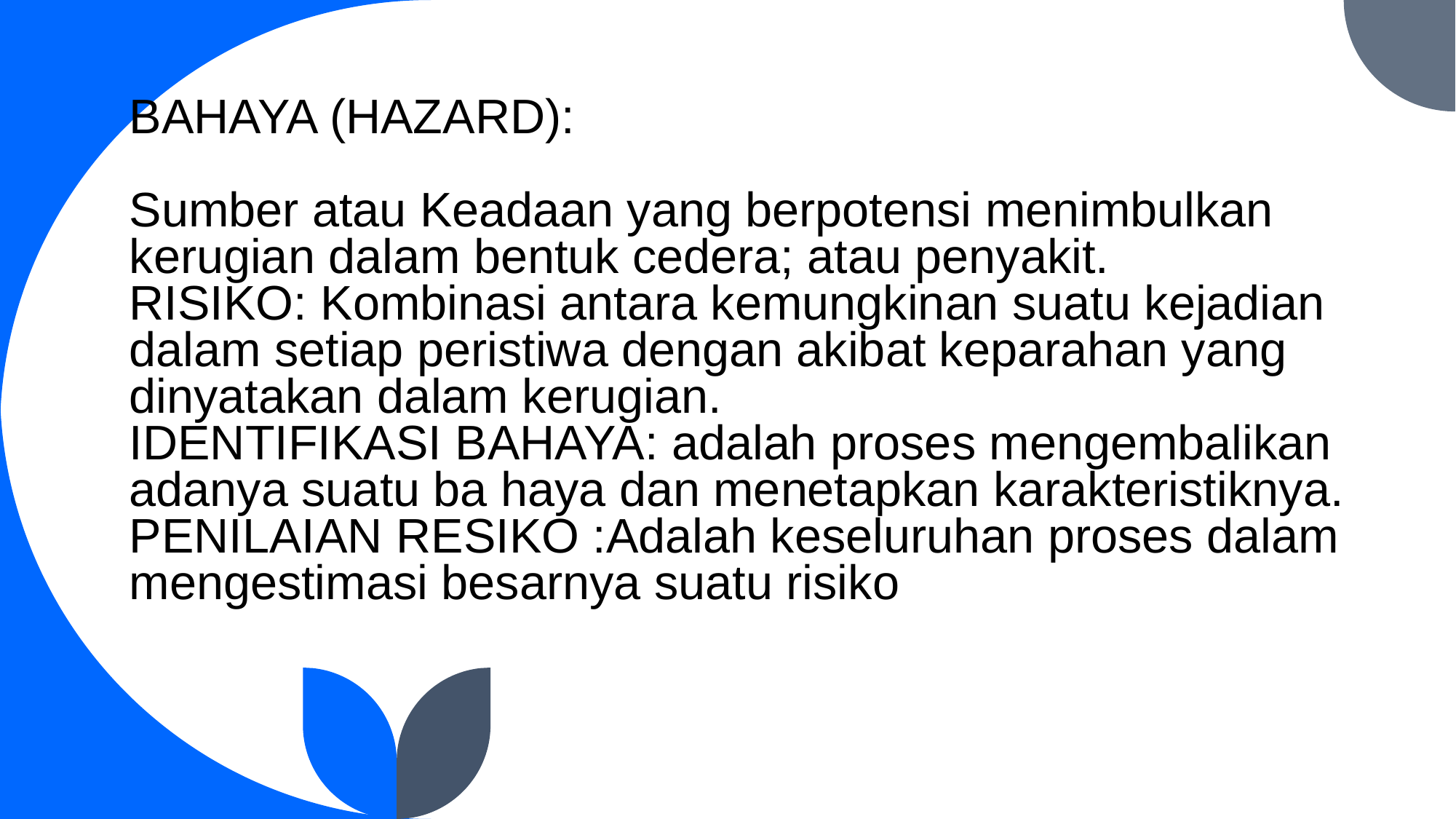

# BAHAYA (HAZARD): Sumber atau Keadaan yang berpotensi menimbulkan kerugian dalam bentuk cedera; atau penyakit. RISIKO: Kombinasi antara kemungkinan suatu kejadian dalam setiap peristiwa dengan akibat keparahan yang dinyatakan dalam kerugian. IDENTIFIKASI BAHAYA: adalah proses mengembalikan adanya suatu ba haya dan menetapkan karakteristiknya. PENILAIAN RESIKO :Adalah keseluruhan proses dalam mengestimasi besarnya suatu risiko